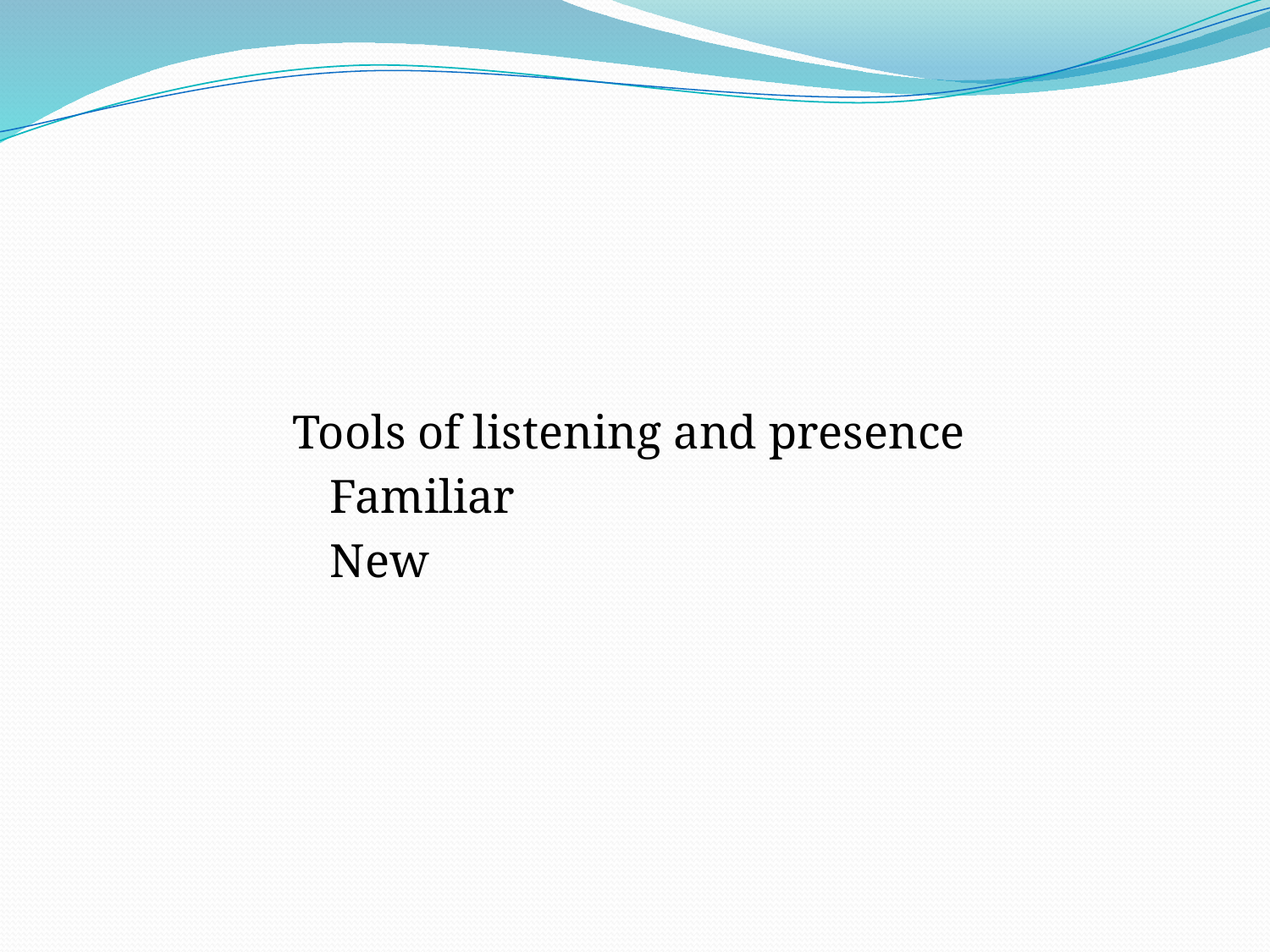

#

Tools of listening and presence
		Familiar
		New